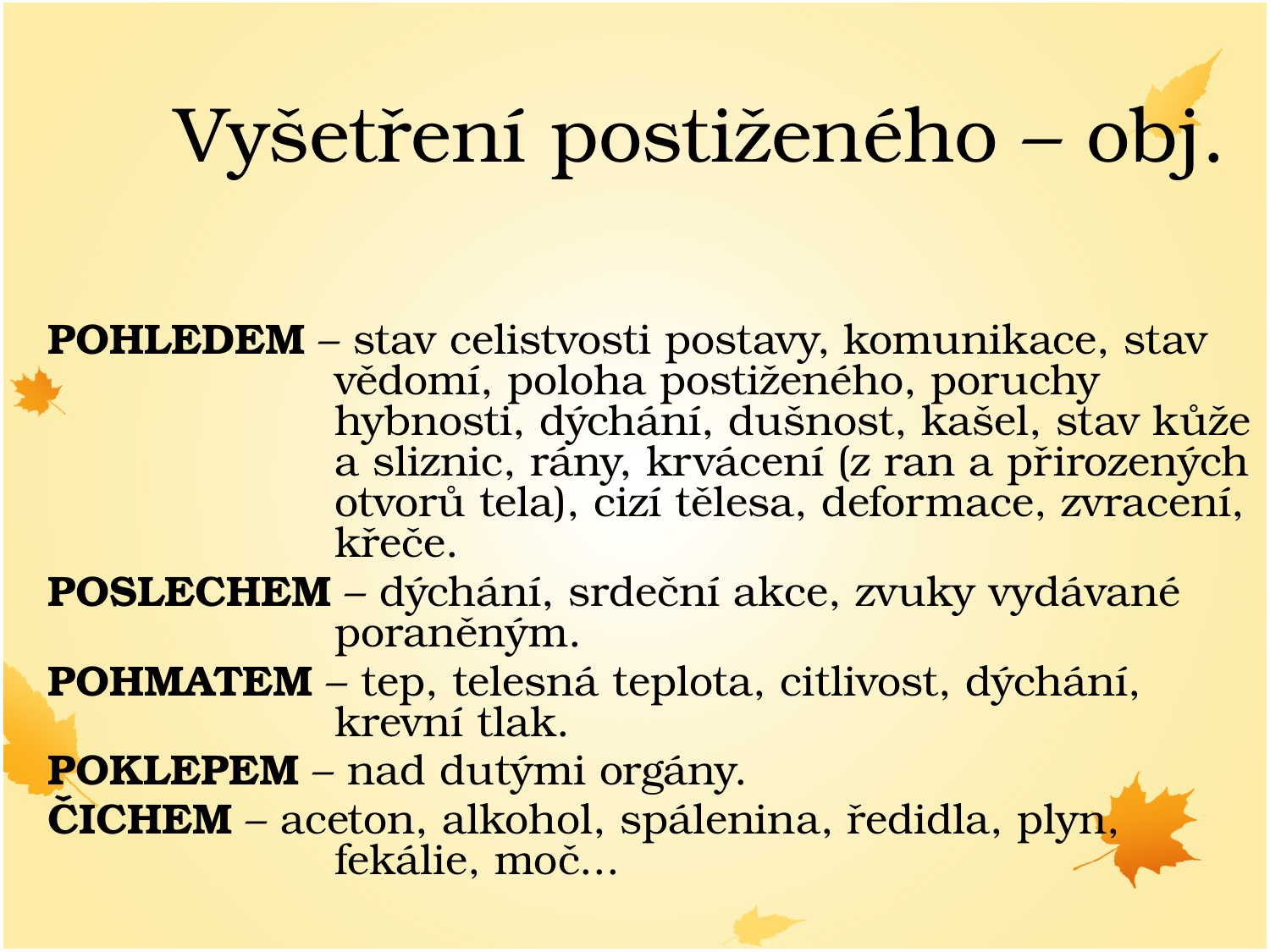

# Vyšetření postiženého – obj.

POHLEDEM – stav celistvosti postavy, komunikace, stav vědomí, poloha postiženého, poruchy hybnosti, dýchání, dušnost, kašel, stav kůže a sliznic, rány, krvácení (z ran a přirozených otvorů tela), cizí tělesa, deformace, zvracení, křeče.
POSLECHEM – dýchání, srdeční akce, zvuky vydávané poraněným.
POHMATEM – tep, telesná teplota, citlivost, dýchání, krevní tlak.
POKLEPEM – nad dutými orgány.
ČICHEM – aceton, alkohol, spálenina, ředidla, plyn, fekálie, moč...